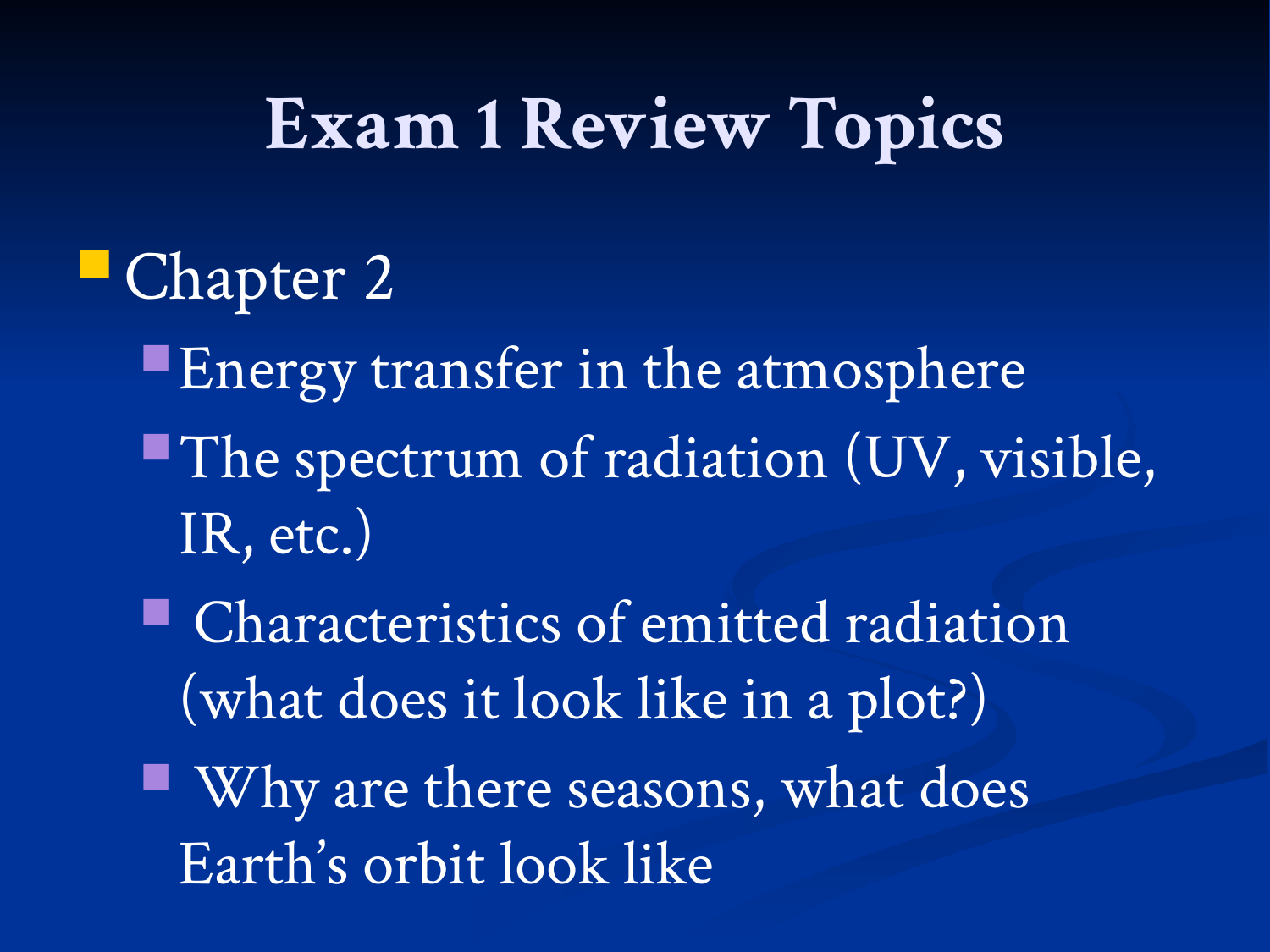

# Exam 1 Review Topics
Chapter 2
Energy transfer in the atmosphere
The spectrum of radiation (UV, visible, IR, etc.)
 Characteristics of emitted radiation (what does it look like in a plot?)
 Why are there seasons, what does Earth’s orbit look like